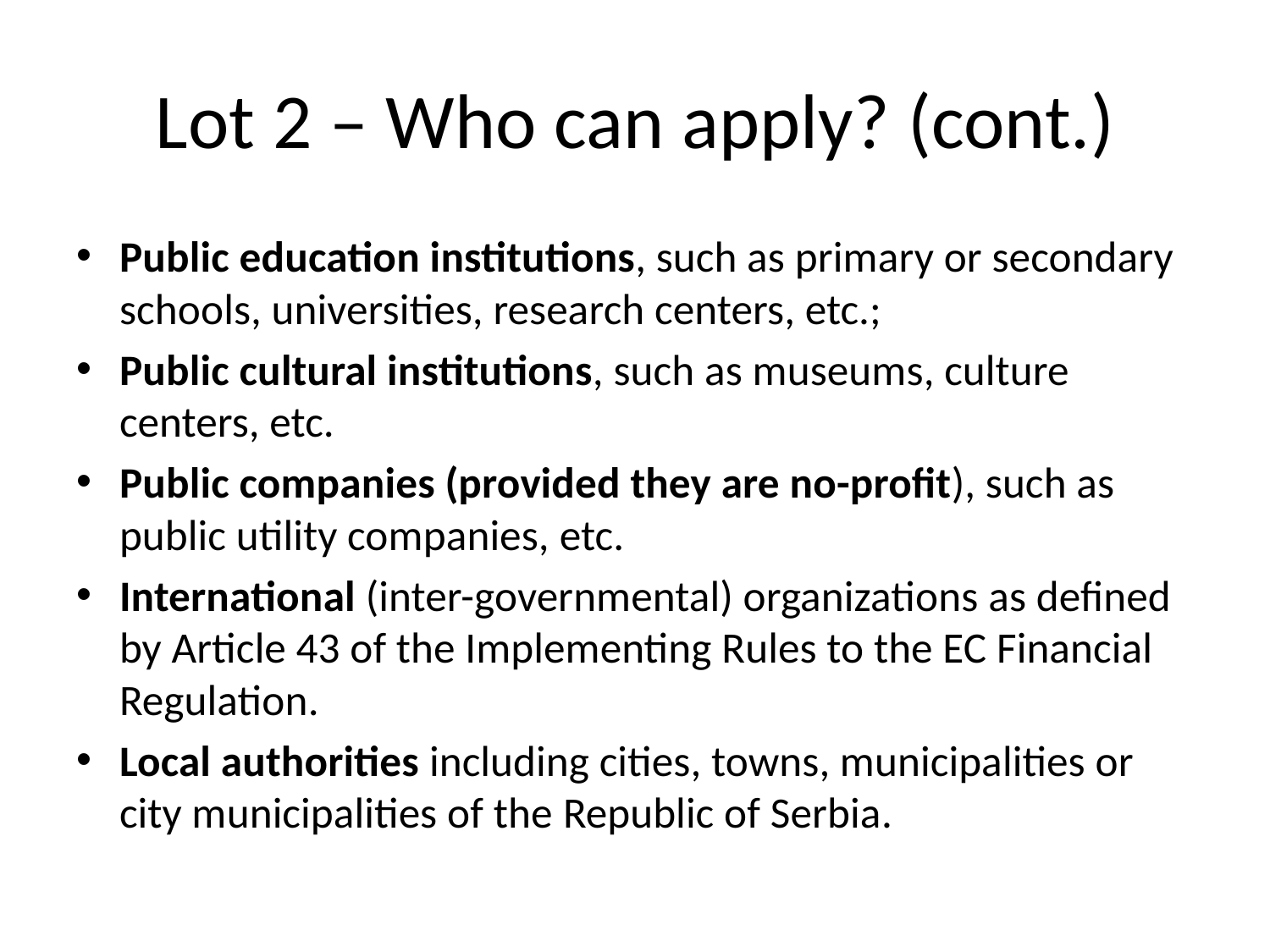

# Lot 2 – Who can apply? (cont.)
Public education institutions, such as primary or secondary schools, universities, research centers, etc.;
Public cultural institutions, such as museums, culture centers, etc.
Public companies (provided they are no-profit), such as public utility companies, etc.
International (inter-governmental) organizations as defined by Article 43 of the Implementing Rules to the EC Financial Regulation.
Local authorities including cities, towns, municipalities or city municipalities of the Republic of Serbia.